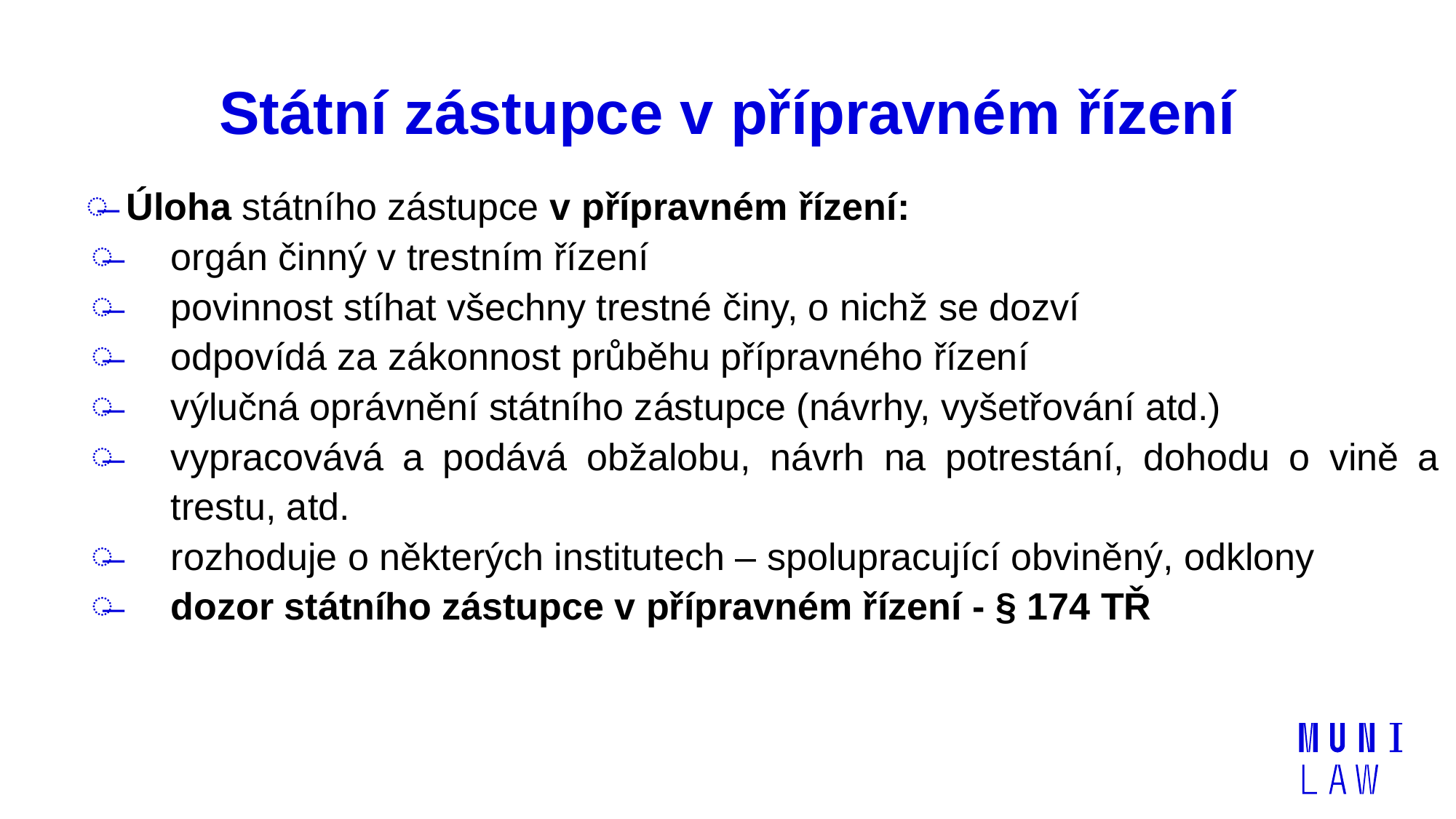

# Státní zástupce v přípravném řízení

Úloha státního zástupce v přípravném řízení:
orgán činný v trestním řízení
povinnost stíhat všechny trestné činy, o nichž se dozví
odpovídá za zákonnost průběhu přípravného řízení
výlučná oprávnění státního zástupce (návrhy, vyšetřování atd.)
vypracovává a podává obžalobu, návrh na potrestání, dohodu o vině a trestu, atd.
rozhoduje o některých institutech – spolupracující obviněný, odklony
dozor státního zástupce v přípravném řízení - § 174 TŘ